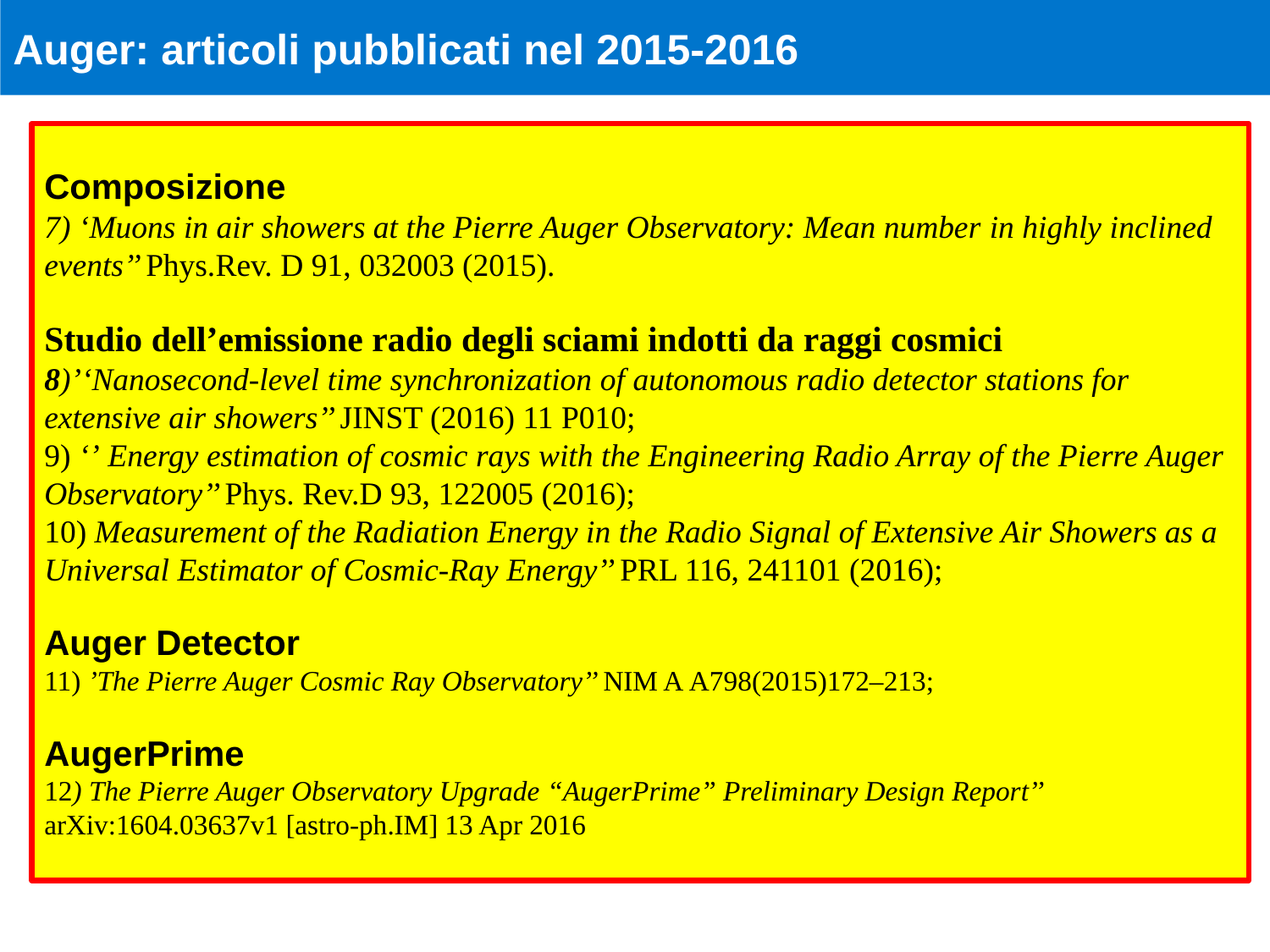

Auger: articoli pubblicati nel 2015-2016

Composizione
7) ‘Muons in air showers at the Pierre Auger Observatory: Mean number in highly inclined events’’ Phys.Rev. D 91, 032003 (2015).

Studio dell’emissione radio degli sciami indotti da raggi cosmici
8)’‘Nanosecond-level time synchronization of autonomous radio detector stations for extensive air showers’’ JINST (2016) 11 P010;
9) ‘’ Energy estimation of cosmic rays with the Engineering Radio Array of the Pierre Auger Observatory’’ Phys. Rev.D 93, 122005 (2016);
10) Measurement of the Radiation Energy in the Radio Signal of Extensive Air Showers as a Universal Estimator of Cosmic-Ray Energy’’ PRL 116, 241101 (2016);

Auger Detector
11) ’The Pierre Auger Cosmic Ray Observatory’’ NIM A A798(2015)172–213;

AugerPrime
12) The Pierre Auger Observatory Upgrade “AugerPrime” Preliminary Design Report’’ arXiv:1604.03637v1 [astro-ph.IM] 13 Apr 2016